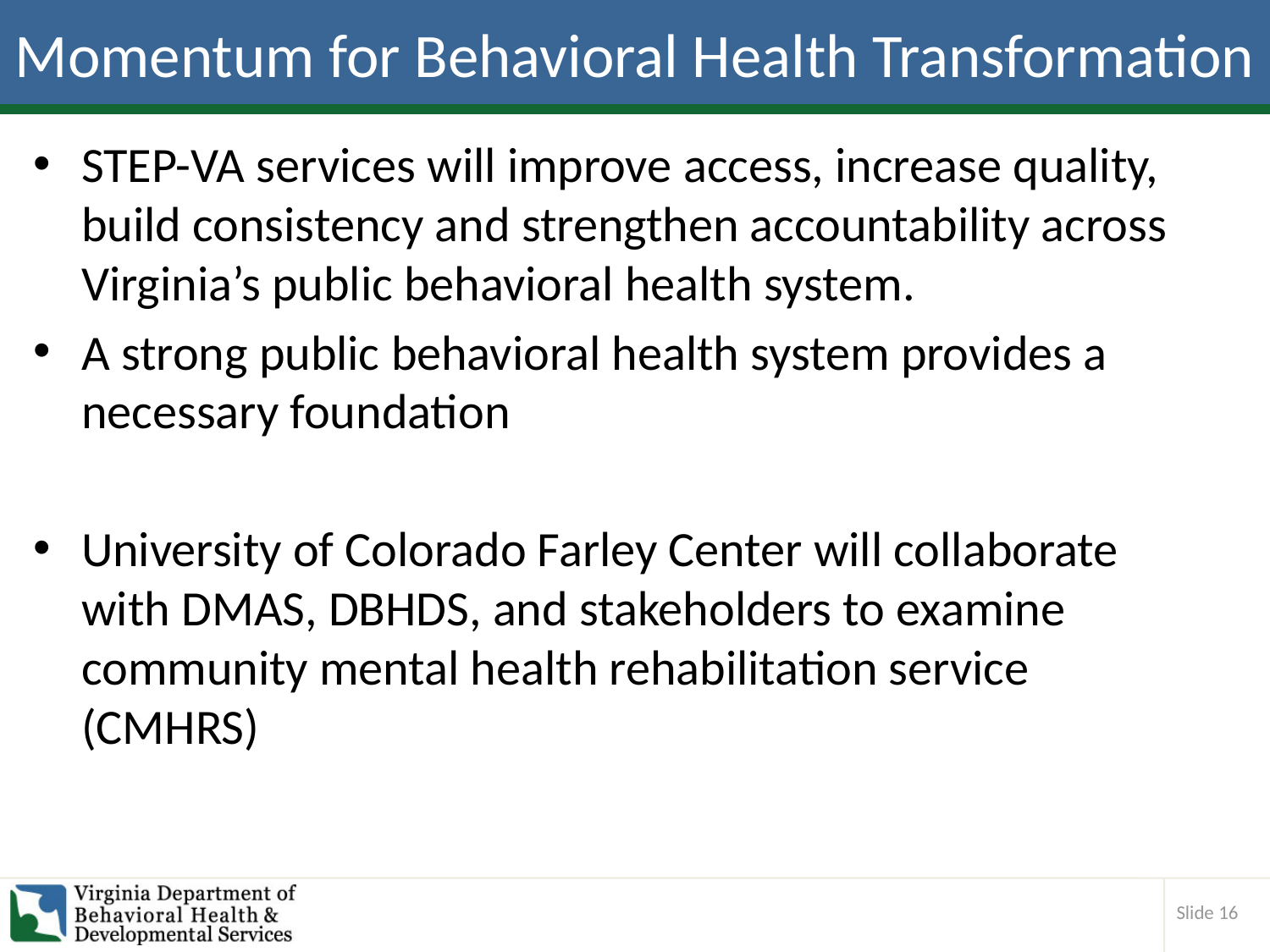

# Momentum for Behavioral Health Transformation
STEP-VA services will improve access, increase quality, build consistency and strengthen accountability across Virginia’s public behavioral health system.
A strong public behavioral health system provides a necessary foundation

University of Colorado Farley Center will collaborate with DMAS, DBHDS, and stakeholders to examine community mental health rehabilitation service (CMHRS)